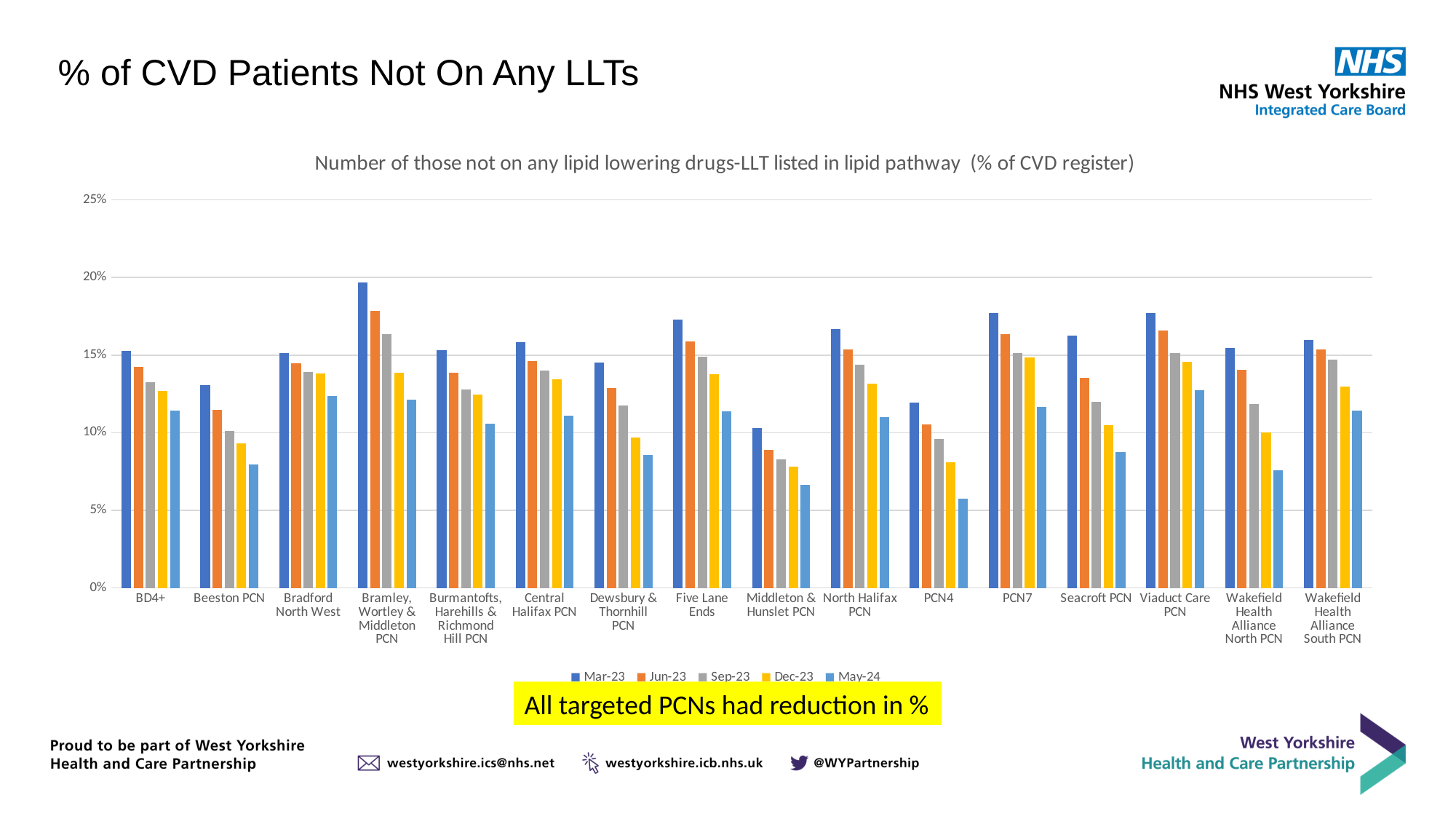

# % of CVD Patients Not On Any LLTs

### Chart: Number of those not on any lipid lowering drugs-LLT listed in lipid pathway  (% of CVD register)

| Category | Mar-23  | Jun-23  | Sep-23  | Dec-23  | May-24  |
|---|---|---|---|---|---|
| BD4+ | 0.15284298382889933 | 0.14255091103965703 | 0.13271436373566356 | 0.12689500280741156 | 0.11423550087873462 |
| Beeston PCN | 0.1307639366827254 | 0.1148936170212766 | 0.1009440813362382 | 0.09314456035767511 | 0.07937743190661478 |
| Bradford North West | 0.15143737166324436 | 0.14480587618048268 | 0.13902308105206657 | 0.13836824696802646 | 0.12343572241183162 |
| Bramley, Wortley & Middleton PCN | 0.1969439728353141 | 0.1784160139251523 | 0.16368515205724507 | 0.13853211009174313 | 0.12132701421800948 |
| Burmantofts, Harehills & Richmond Hill PCN | 0.15326251896813353 | 0.13848547717842324 | 0.1276595744680851 | 0.12438625204582651 | 0.10597519729425028 |
| Central Halifax PCN | 0.1583555386372288 | 0.14613291877186163 | 0.14008705975464977 | 0.13450531479967293 | 0.1111111111111111 |
| Dewsbury & Thornhill PCN | 0.1450980392156863 | 0.12897727272727272 | 0.11737629459148446 | 0.09701928696668614 | 0.08555825242718447 |
| Five Lane Ends | 0.17296962182269063 | 0.15881983678593847 | 0.14912846998063267 | 0.13783962889330684 | 0.11363636363636363 |
| Middleton & Hunslet PCN | 0.10319767441860465 | 0.08873974645786727 | 0.08275862068965517 | 0.078003120124805 | 0.06629392971246006 |
| North Halifax PCN | 0.16680032076984763 | 0.15356564019448946 | 0.14392059553349876 | 0.13144547759932376 | 0.10978835978835978 |
| PCN4 | 0.1191806331471136 | 0.1053627760252366 | 0.09575835475578406 | 0.08108108108108109 | 0.057692307692307696 |
| PCN7 | 0.1770140428677014 | 0.16334211516748212 | 0.15112665112665113 | 0.14831804281345565 | 0.11648177496038035 |
| Seacroft PCN | 0.16276202219482122 | 0.13556116015132408 | 0.12002567394094994 | 0.10505319148936171 | 0.08764665286404417 |
| Viaduct Care PCN | 0.17715355805243446 | 0.16558317399617592 | 0.15119467293380337 | 0.1454619124797407 | 0.12735651445328866 |
| Wakefield Health Alliance North PCN | 0.15461049284578696 | 0.14071370640713707 | 0.11830173124484748 | 0.10029498525073746 | 0.0758043190832966 |
| Wakefield Health Alliance South PCN | 0.1597222222222222 | 0.15361369932007052 | 0.14702868852459017 | 0.12979890310786105 | 0.11441709494184474 |
All targeted PCNs had reduction in %